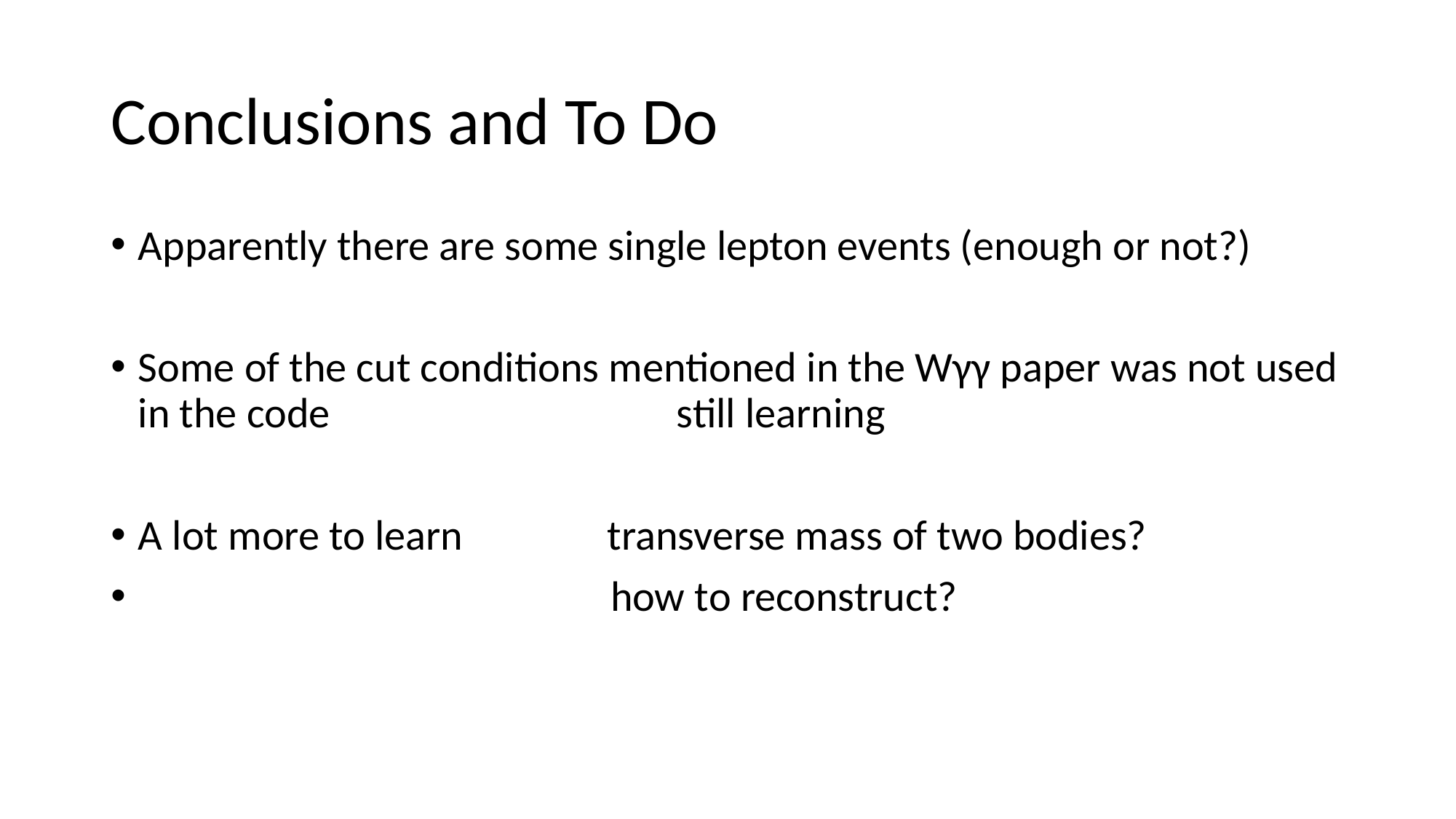

# Conclusions and To Do
Apparently there are some single lepton events (enough or not?)

Some of the cut conditions mentioned in the Wγγ paper was not used in the code                                    still learning

A lot more to learn               transverse mass of two bodies?
                                                 how to reconstruct?